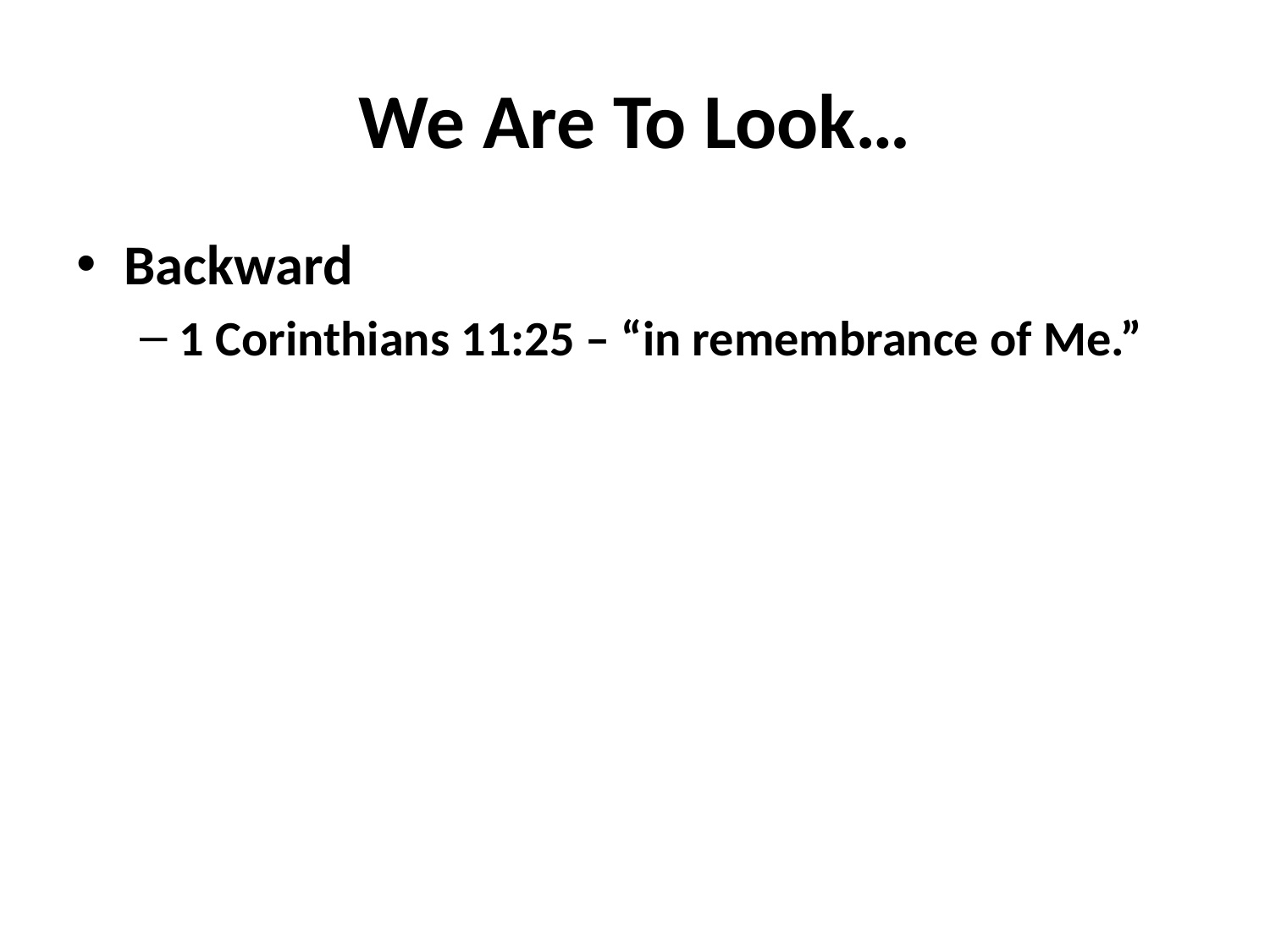

# We Are To Look…
Backward
1 Corinthians 11:25 – “in remembrance of Me.”